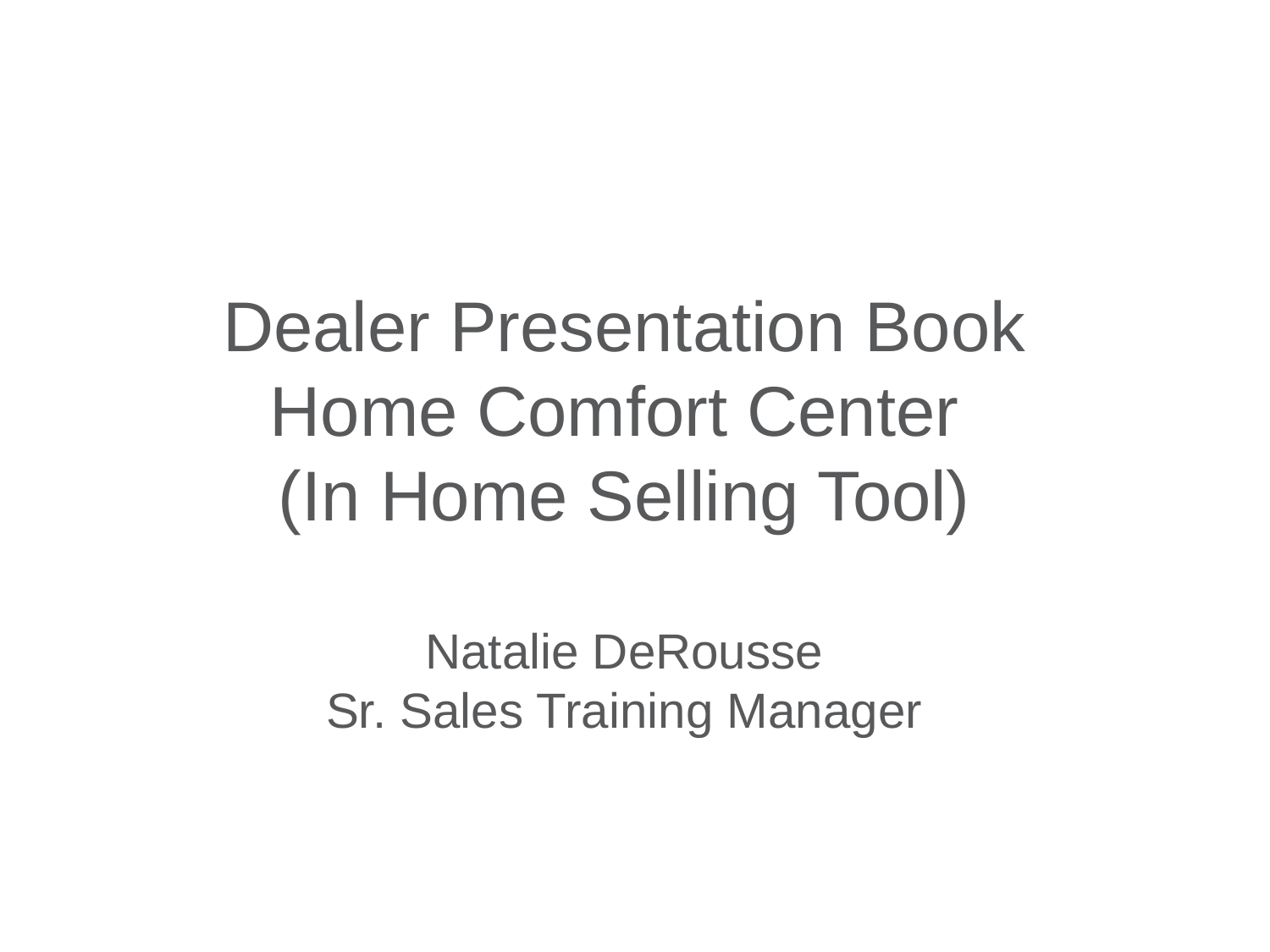

Dealer Presentation Book
Home Comfort Center
(In Home Selling Tool)

Natalie DeRousse
Sr. Sales Training Manager